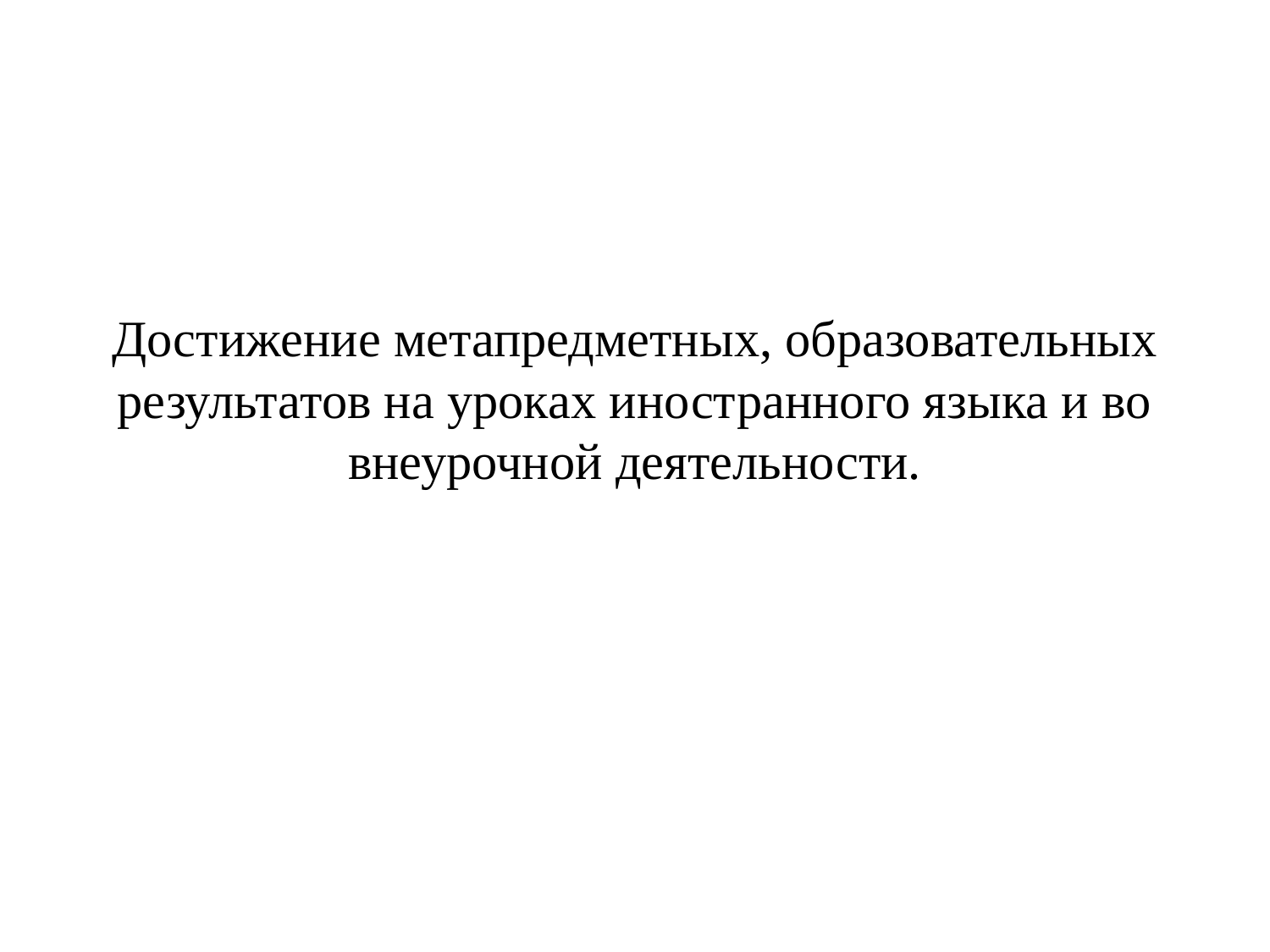

# Достижение метапредметных, образовательных результатов на уроках иностранного языка и во внеурочной деятельности.